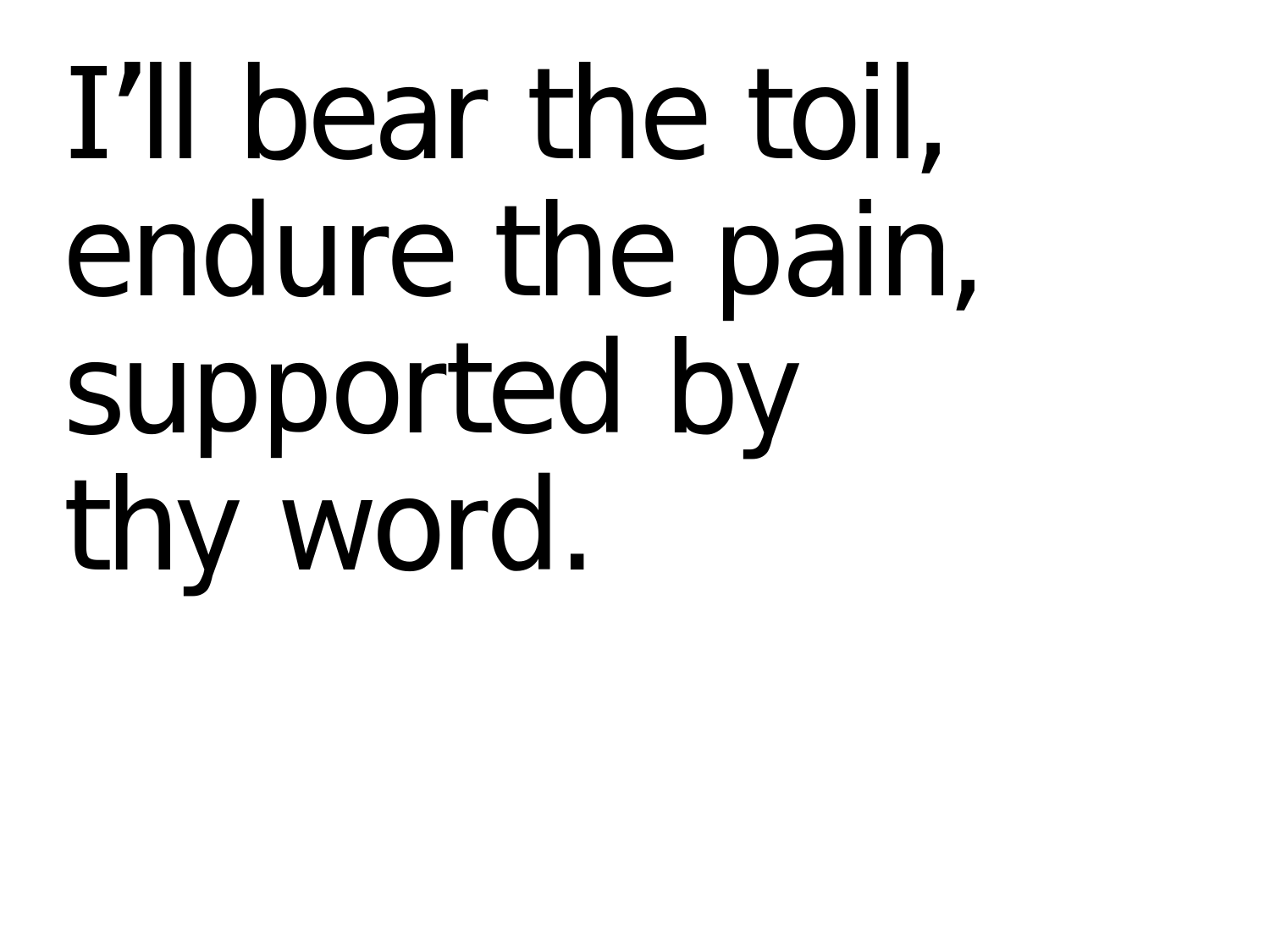

I’ll bear the toil,
endure the pain,
supported by
thy word.